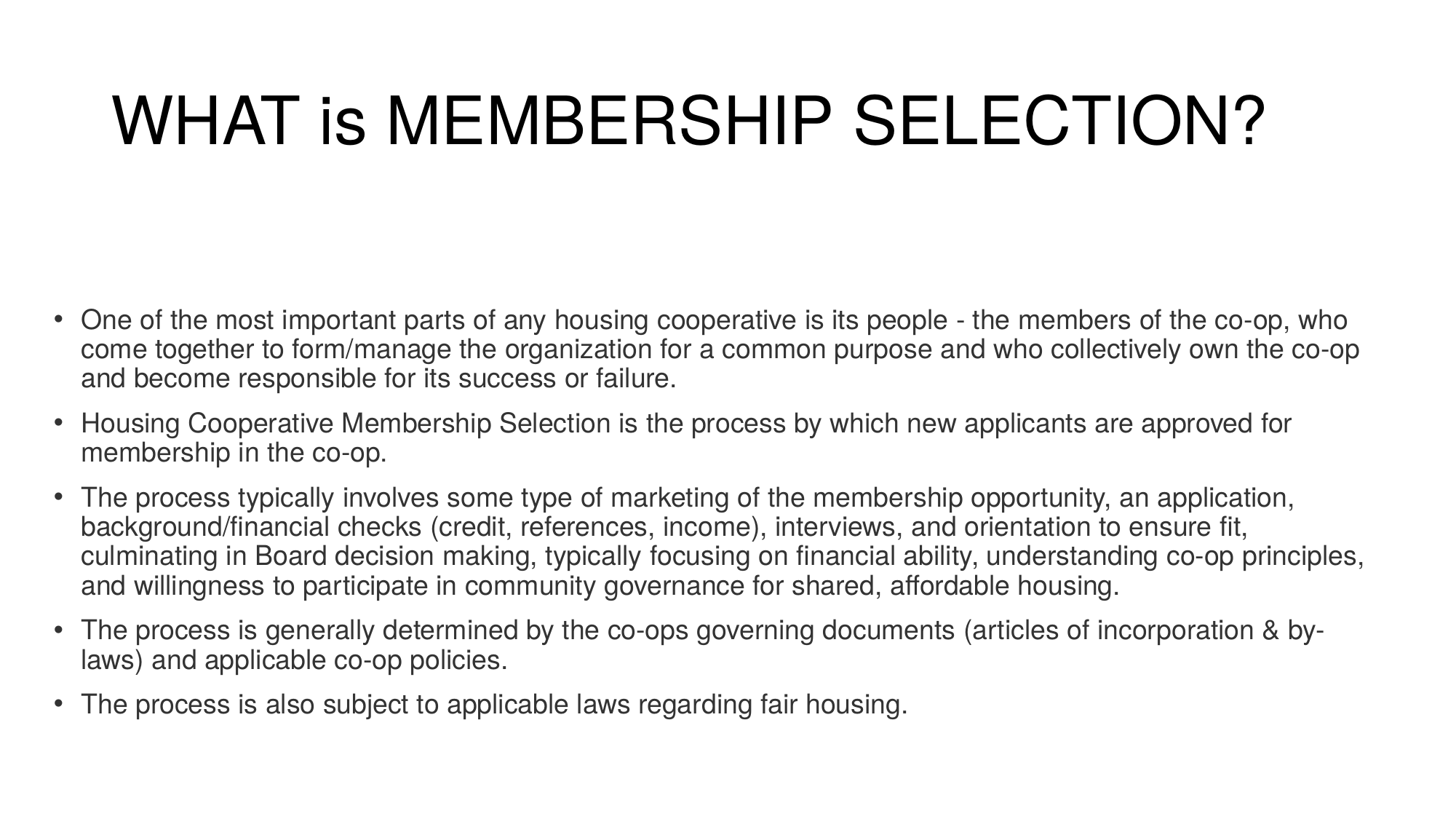

# WHAT is MEMBERSHIP SELECTION?

One of the most important parts of any housing cooperative is its people - the members of the co-op, who come together to form/manage the organization for a common purpose and who collectively own the co-op and become responsible for its success or failure.
Housing Cooperative Membership Selection is the process by which new applicants are approved for membership in the co-op.
The process typically involves some type of marketing of the membership opportunity, an application, background/financial checks (credit, references, income), interviews, and orientation to ensure fit, culminating in Board decision making, typically focusing on financial ability, understanding co-op principles, and willingness to participate in community governance for shared, affordable housing.
The process is generally determined by the co-ops governing documents (articles of incorporation & by-laws) and applicable co-op policies.
The process is also subject to applicable laws regarding fair housing.